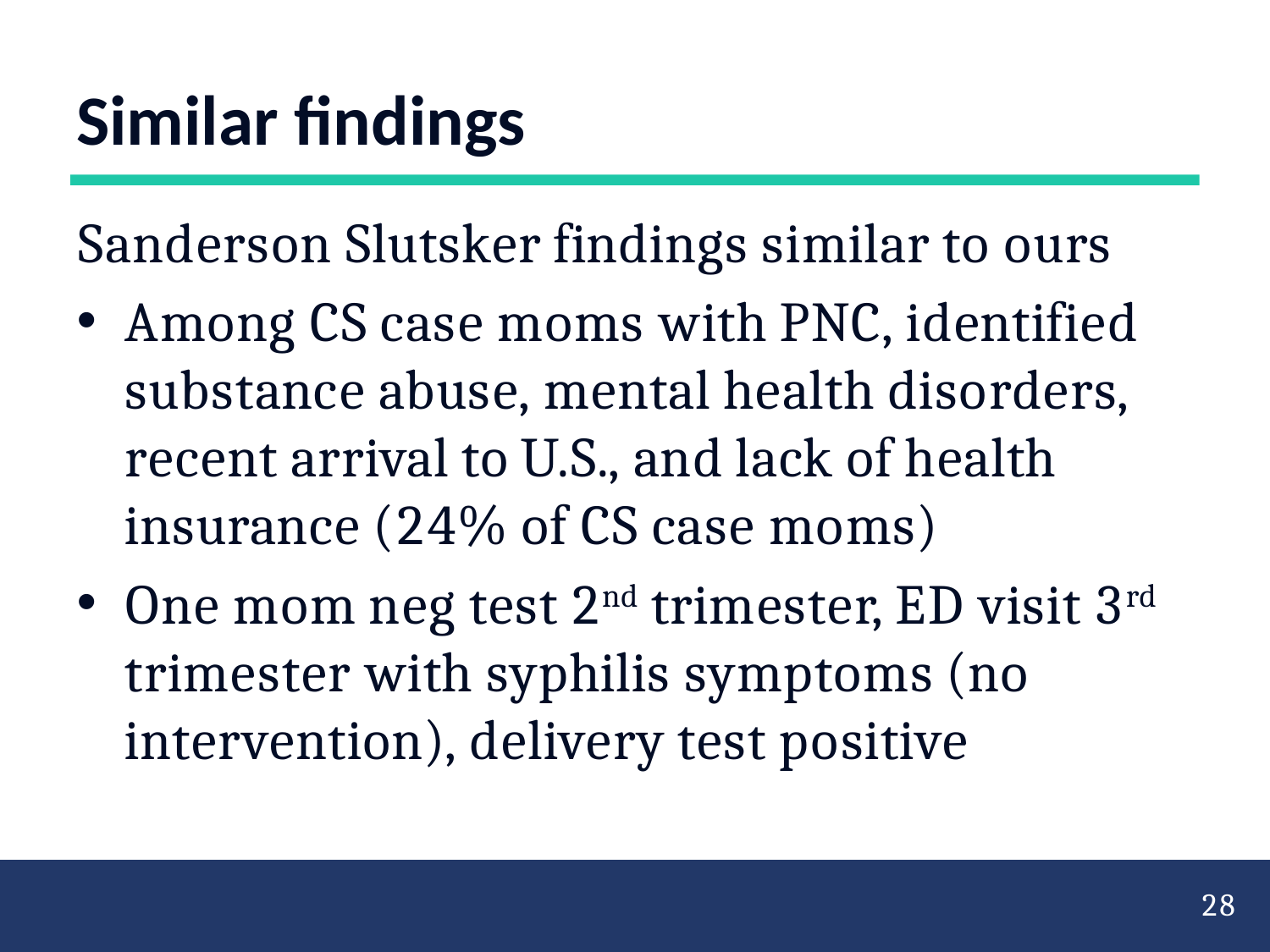

# Similar findings
Sanderson Slutsker findings similar to ours
Among CS case moms with PNC, identified substance abuse, mental health disorders, recent arrival to U.S., and lack of health insurance (24% of CS case moms)
One mom neg test 2nd trimester, ED visit 3rd trimester with syphilis symptoms (no intervention), delivery test positive
28